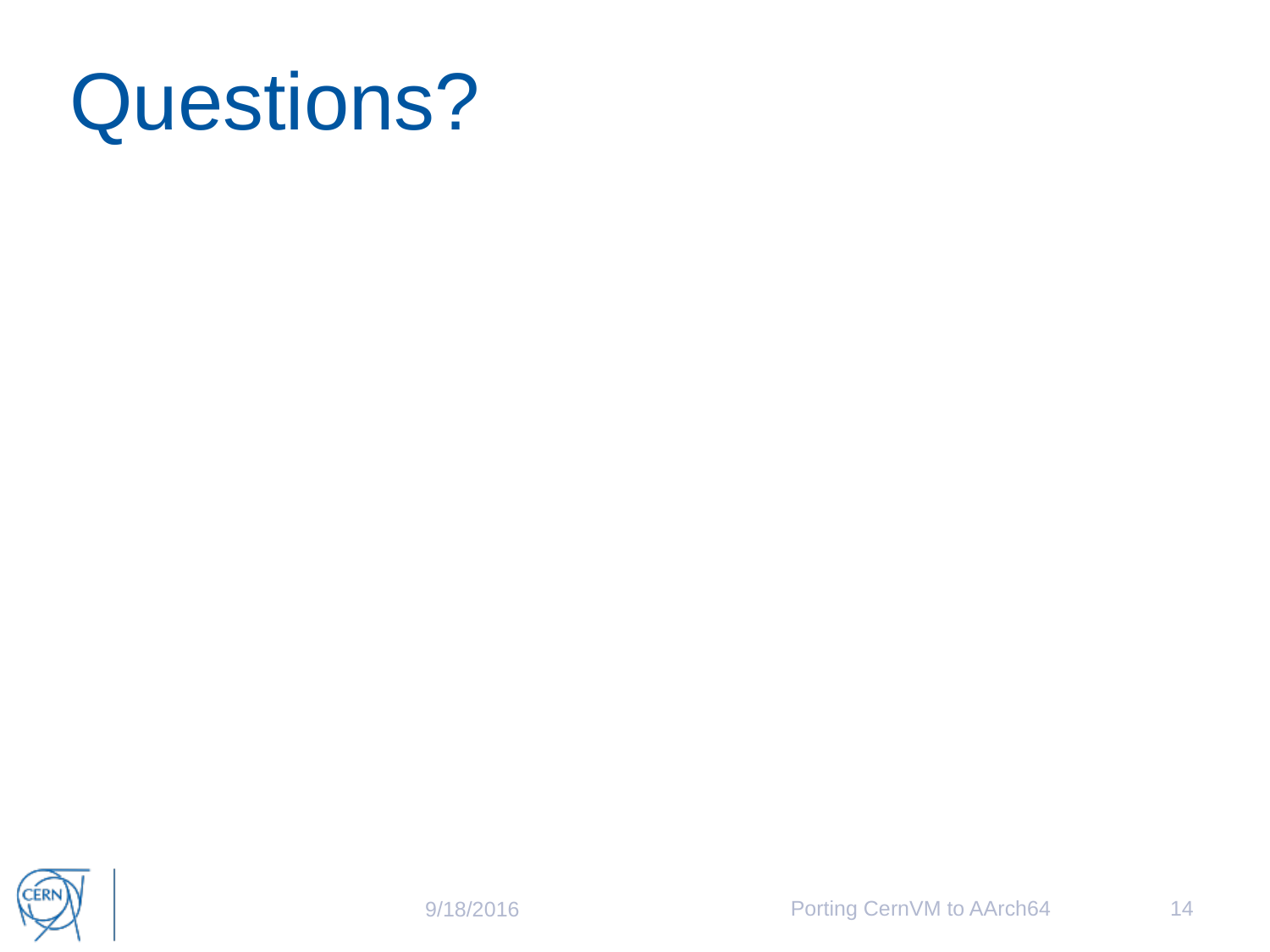

# Questions?

Porting CernVM to AArch64
14
9/18/2016